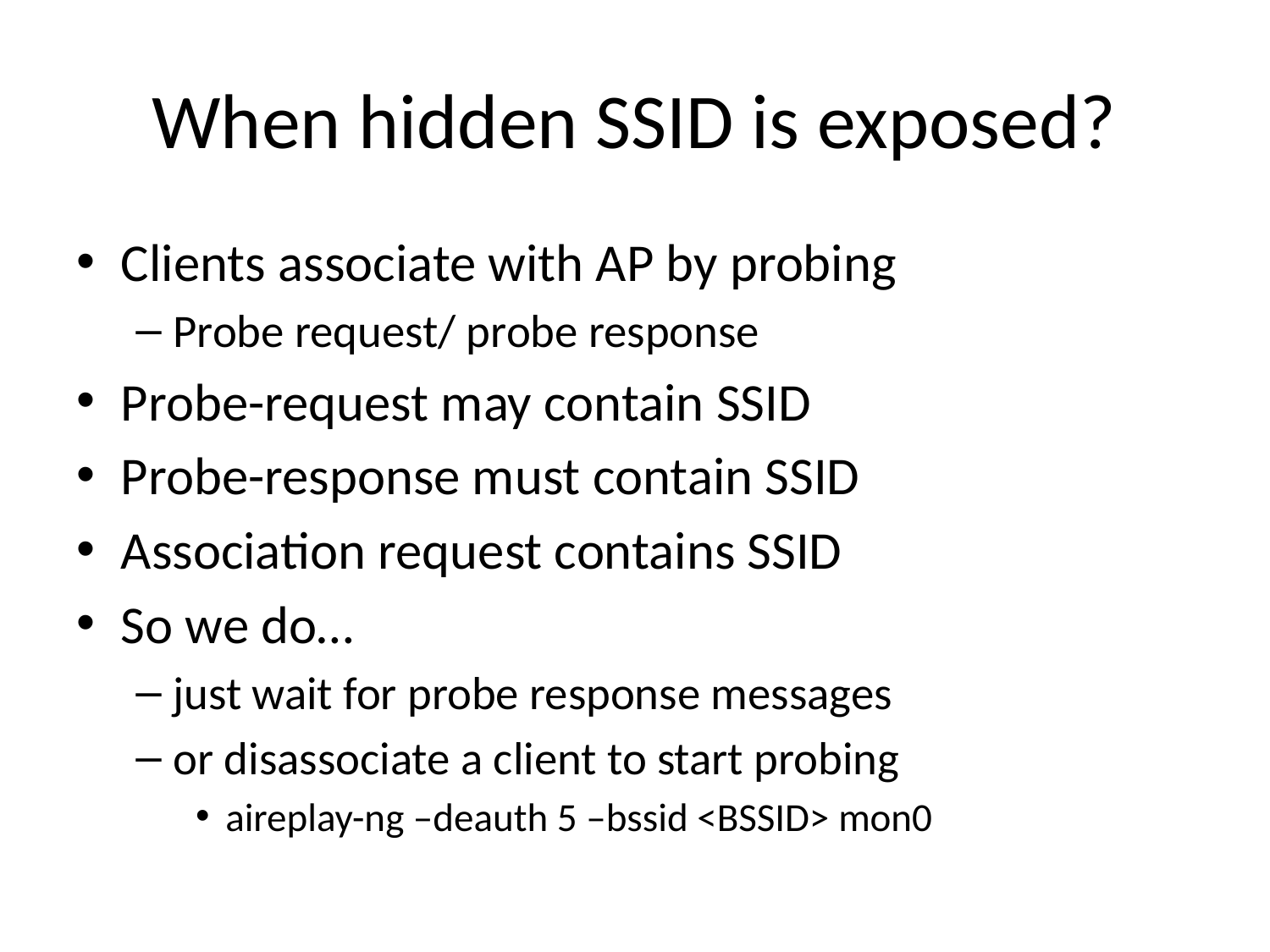

# When hidden SSID is exposed?
Clients associate with AP by probing
Probe request/ probe response
Probe-request may contain SSID
Probe-response must contain SSID
Association request contains SSID
So we do…
just wait for probe response messages
or disassociate a client to start probing
aireplay-ng –deauth 5 –bssid <BSSID> mon0